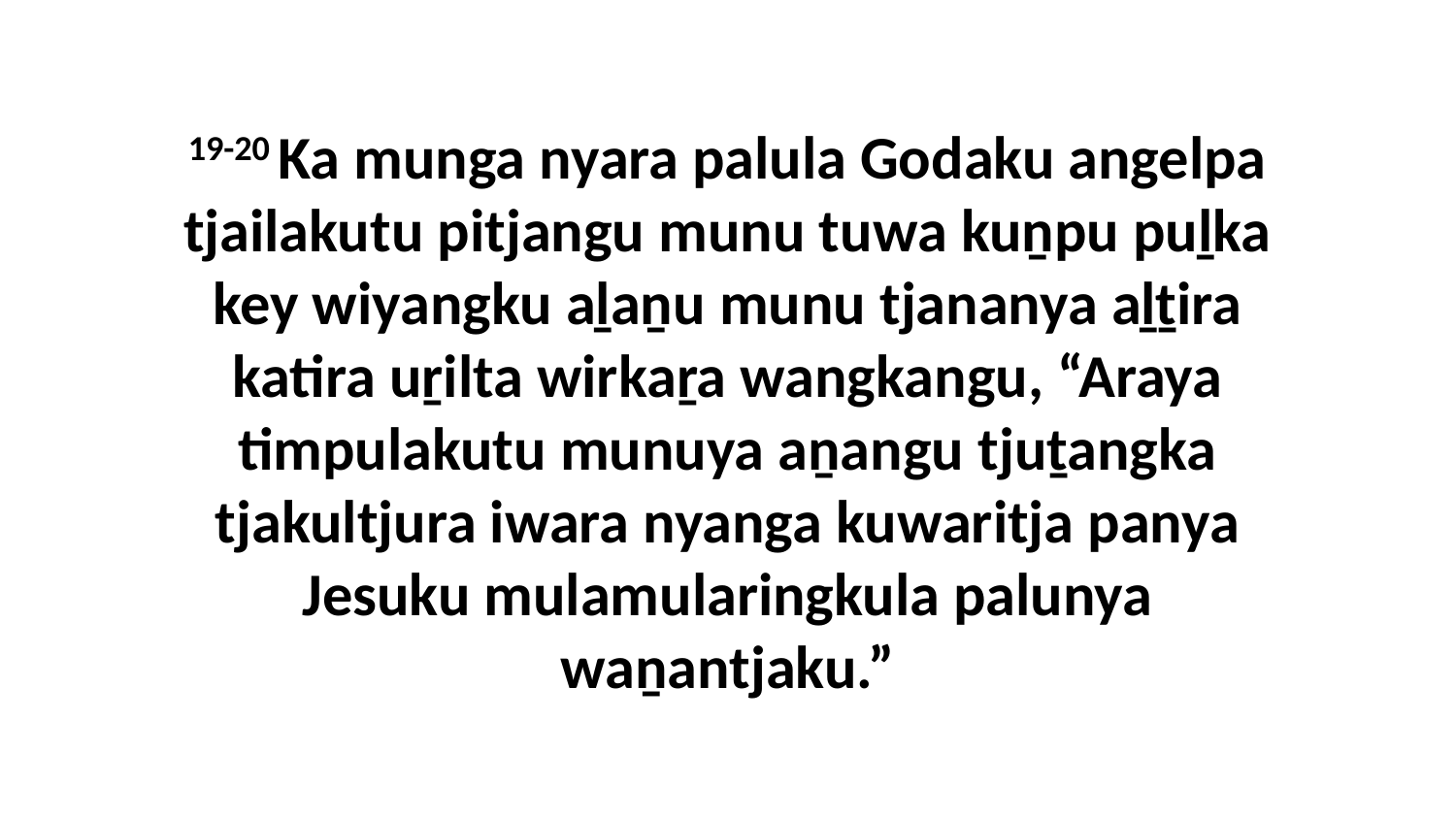

19-20 Ka munga nyara palula Godaku angelpa tjailakutu pitjangu munu tuwa kuṉpu puḻka key wiyangku aḻaṉu munu tjananya aḻṯira katira uṟilta wirkaṟa wangkangu, “Araya timpulakutu munuya aṉangu tjuṯangka tjakultjura iwara nyanga kuwaritja panya Jesuku mulamularingkula palunya waṉantjaku.”